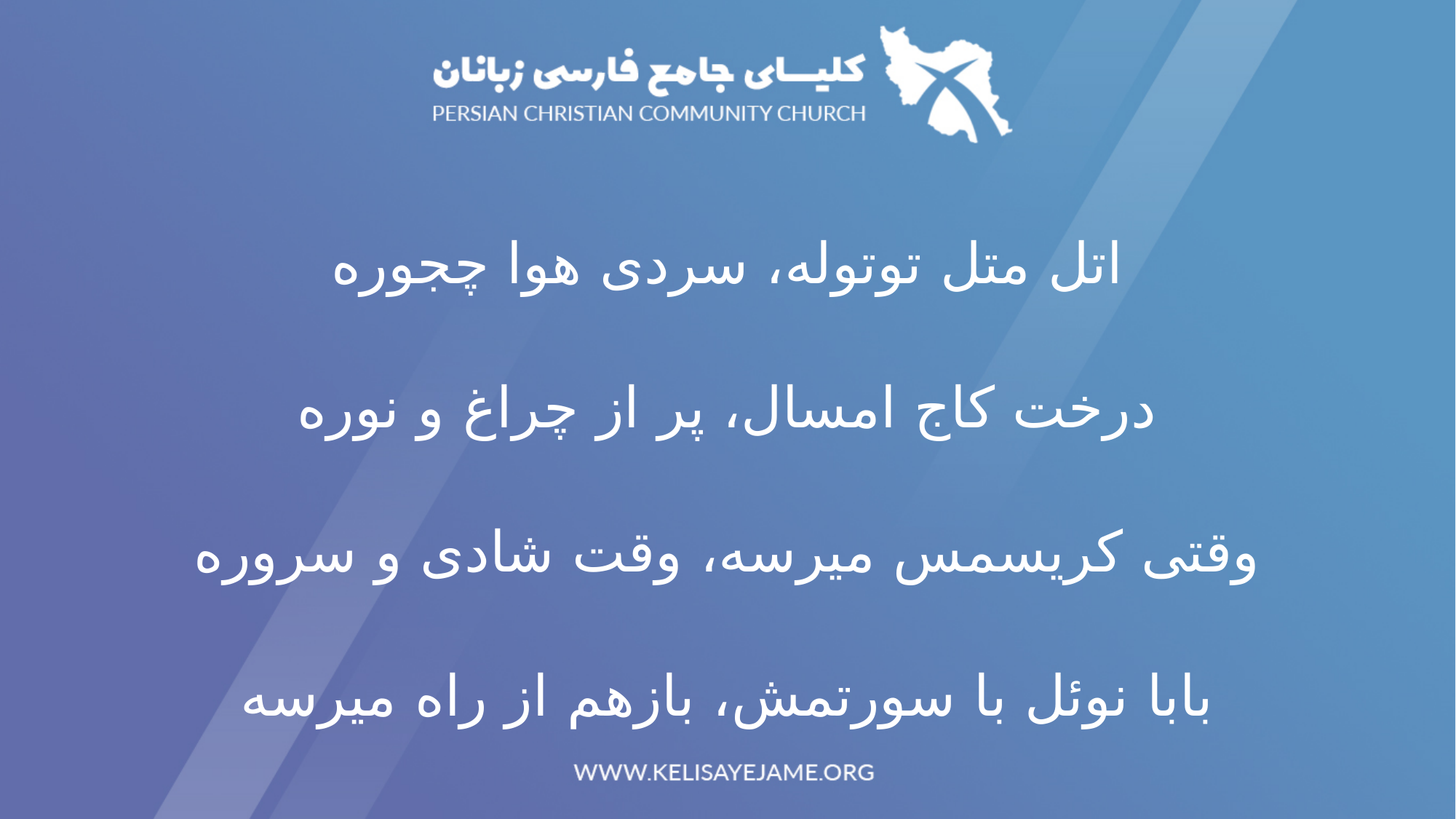

اتل متل توتوله، سردی هوا چجوره
درخت کاج امسال، پر از چراغ و نوره
وقتی کریسمس میرسه، وقت شادی و سروره
بابا نوئل با سورتمش، بازهم از راه میرسه